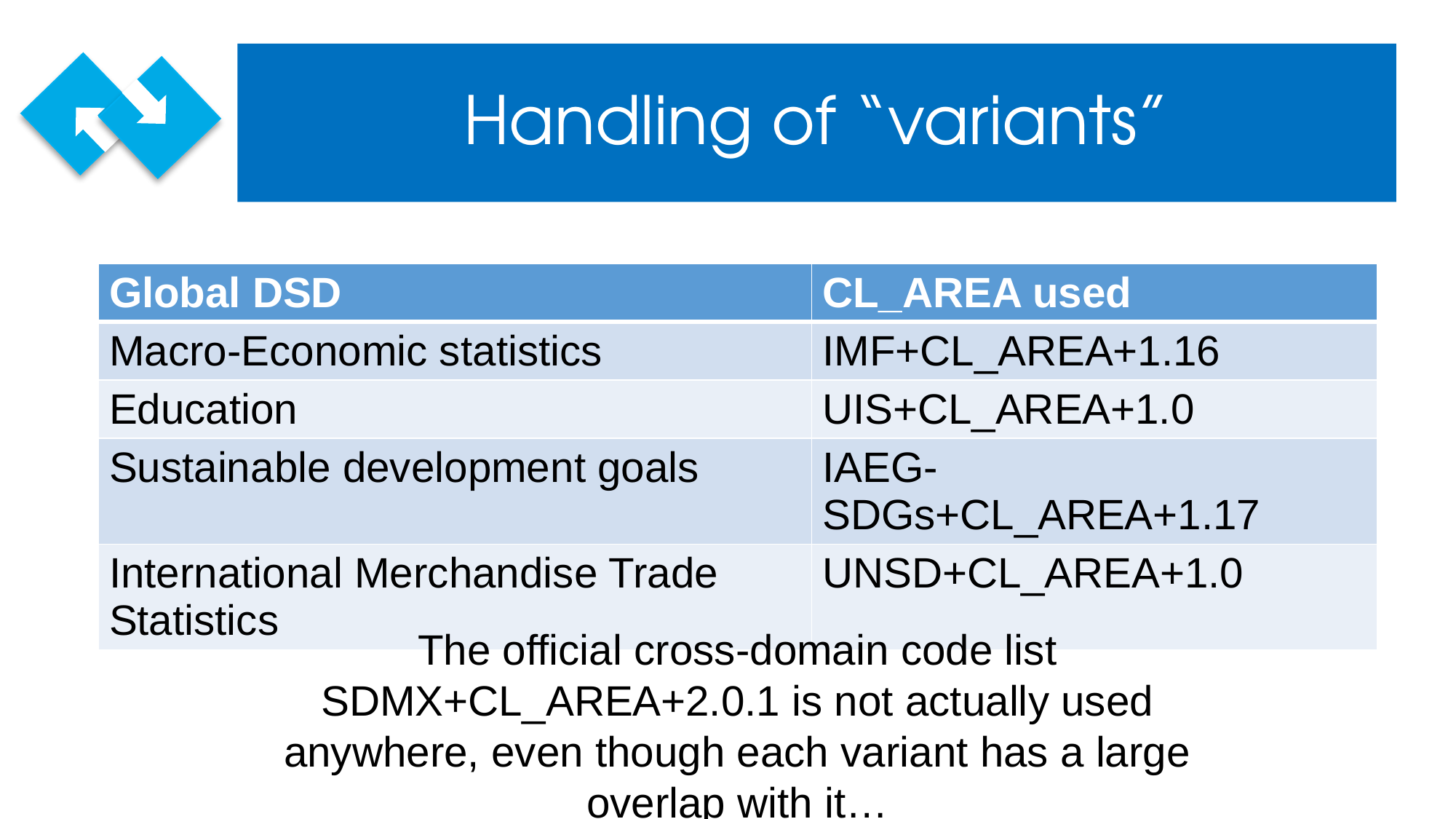

# Handling of “variants”
| Global DSD | CL\_AREA used |
| --- | --- |
| Macro-Economic statistics | IMF+CL\_AREA+1.16 |
| Education | UIS+CL\_AREA+1.0 |
| Sustainable development goals | IAEG-SDGs+CL\_AREA+1.17 |
| International Merchandise Trade Statistics | UNSD+CL\_AREA+1.0 |
The official cross-domain code list SDMX+CL_AREA+2.0.1 is not actually used anywhere, even though each variant has a large overlap with it…